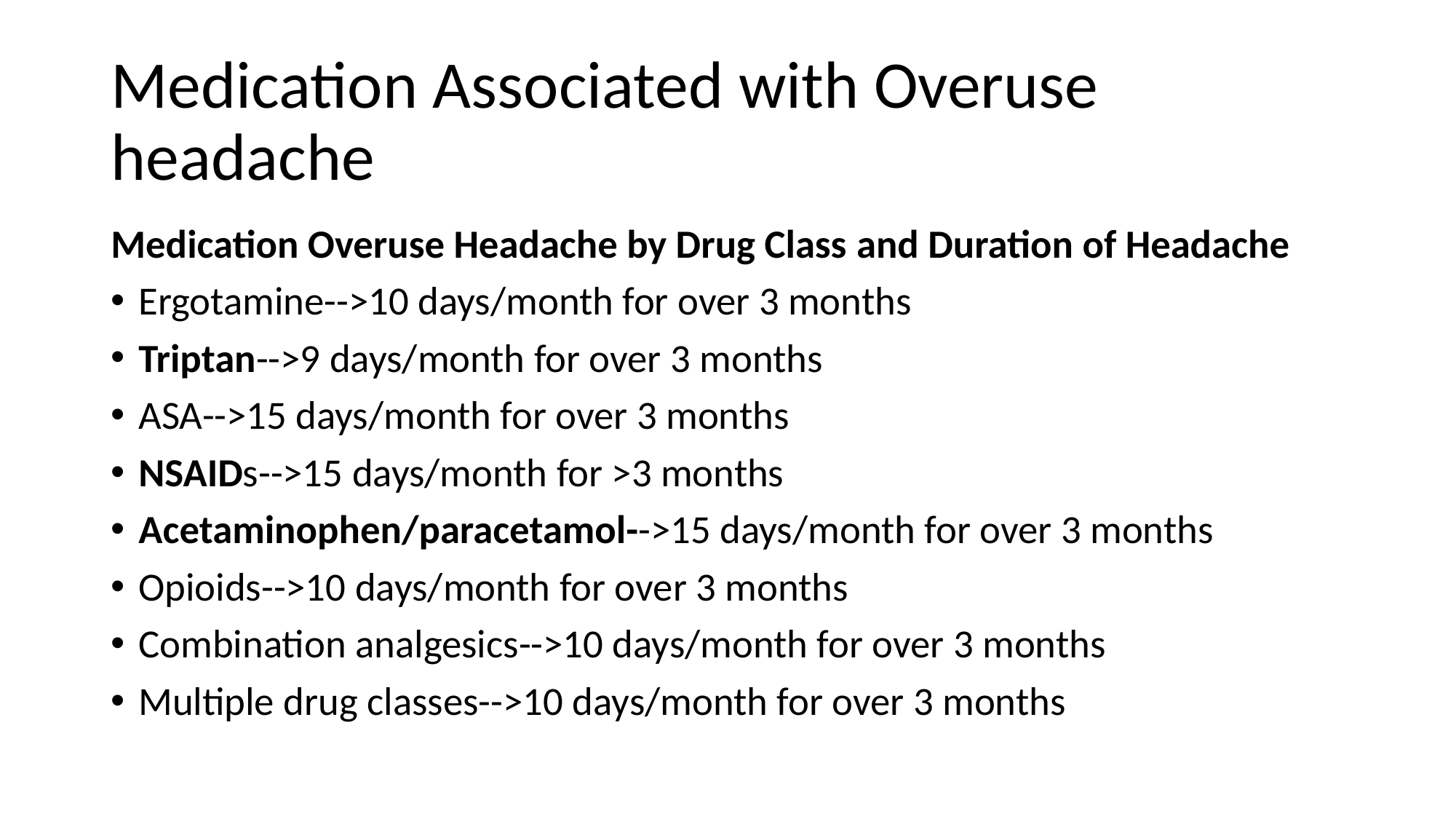

# Medication Associated with Overuse headache
Medication Overuse Headache by Drug Class and Duration of Headache
Ergotamine-->10 days/month for over 3 months
Triptan-->9 days/month for over 3 months
ASA-->15 days/month for over 3 months
NSAIDs-->15 days/month for >3 months
Acetaminophen/paracetamol-->15 days/month for over 3 months
Opioids-->10 days/month for over 3 months
Combination analgesics-->10 days/month for over 3 months
Multiple drug classes-->10 days/month for over 3 months